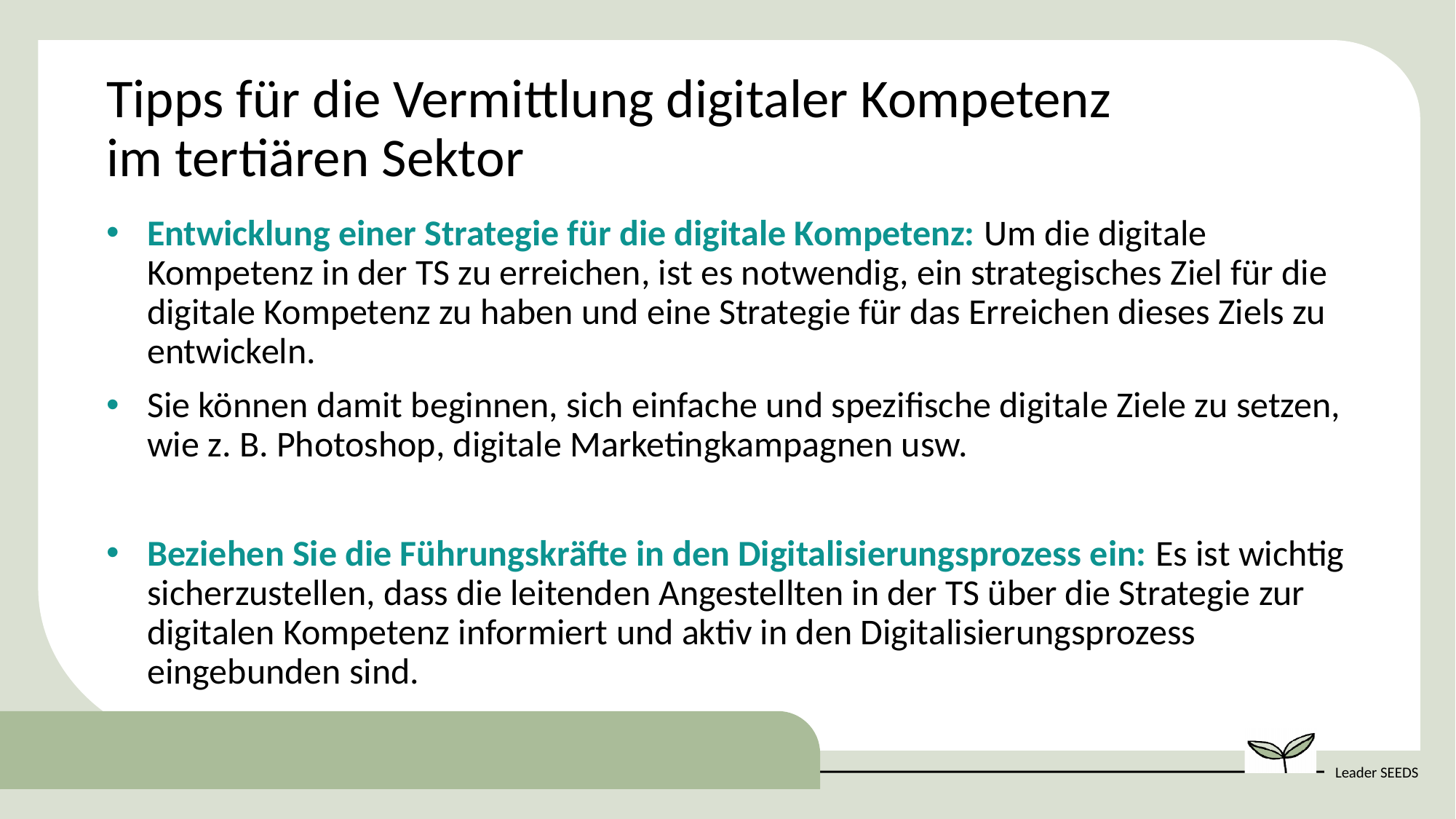

Tipps für die Vermittlung digitaler Kompetenz im tertiären Sektor
Entwicklung einer Strategie für die digitale Kompetenz: Um die digitale Kompetenz in der TS zu erreichen, ist es notwendig, ein strategisches Ziel für die digitale Kompetenz zu haben und eine Strategie für das Erreichen dieses Ziels zu entwickeln.
Sie können damit beginnen, sich einfache und spezifische digitale Ziele zu setzen, wie z. B. Photoshop, digitale Marketingkampagnen usw.

Beziehen Sie die Führungskräfte in den Digitalisierungsprozess ein: Es ist wichtig sicherzustellen, dass die leitenden Angestellten in der TS über die Strategie zur digitalen Kompetenz informiert und aktiv in den Digitalisierungsprozess eingebunden sind.